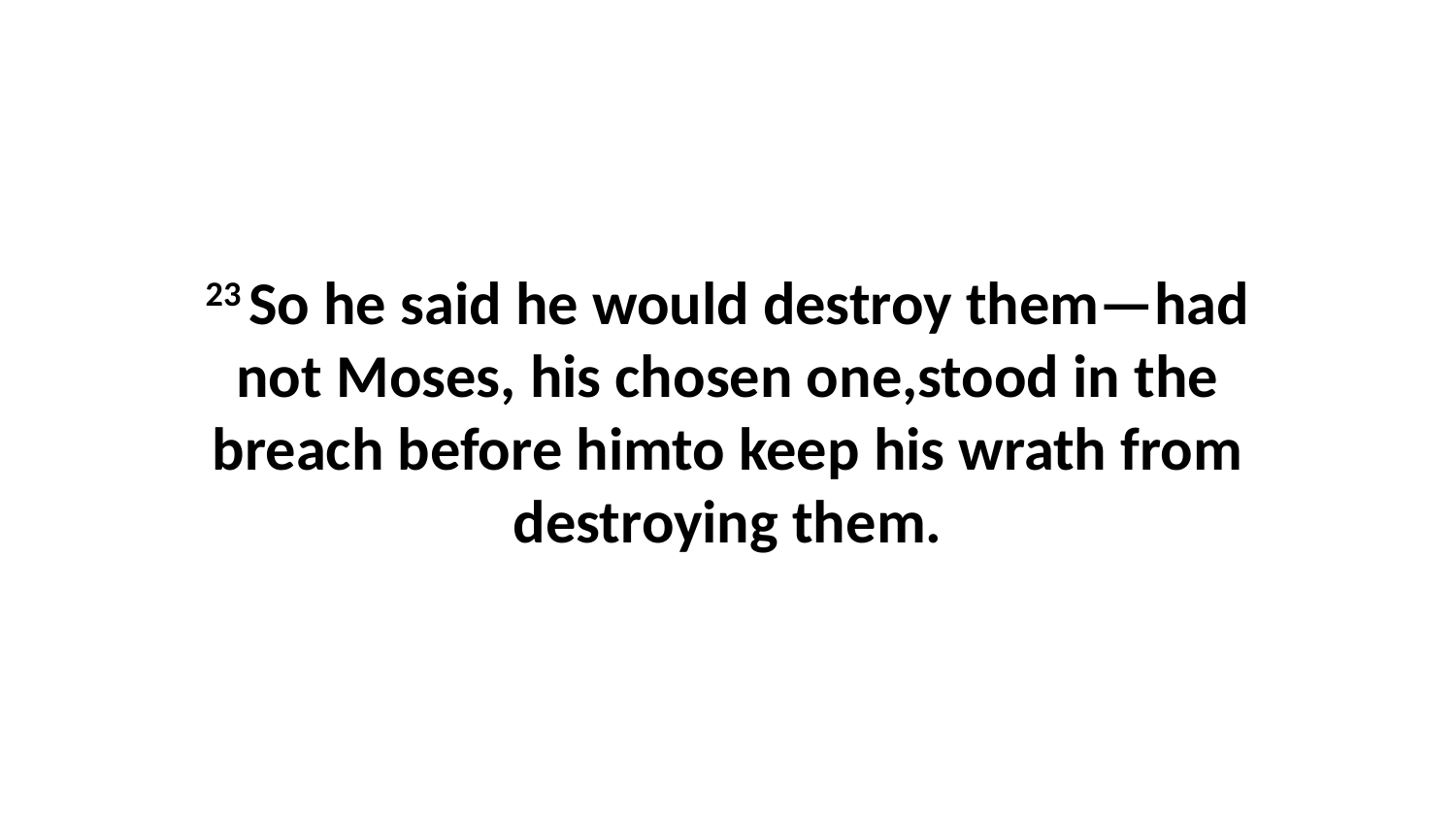

23 So he said he would destroy them—had not Moses, his chosen one,stood in the breach before himto keep his wrath from destroying them.